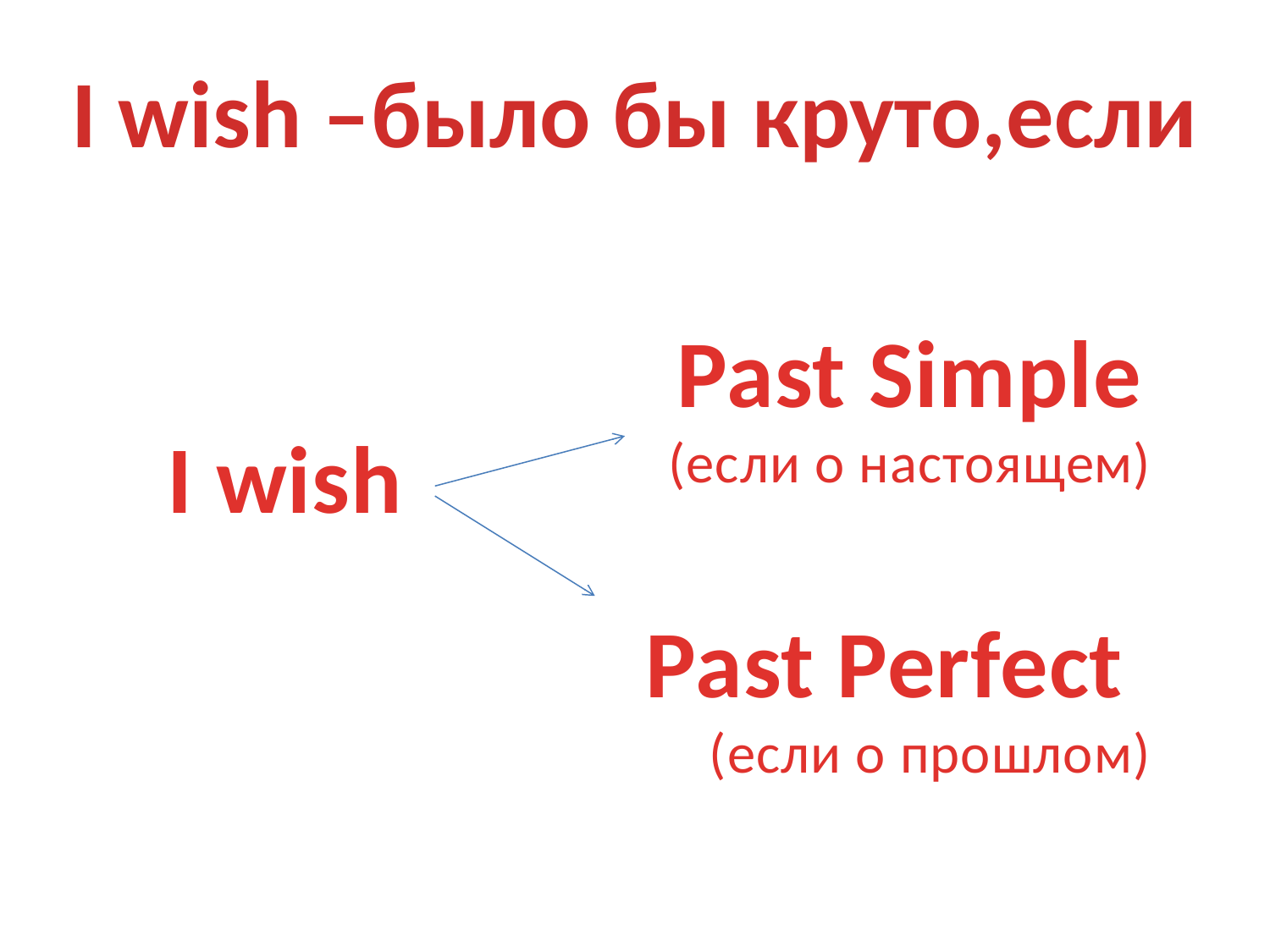

I wish –было бы круто,если
Past Simple (если о настоящем)
I wish
Past Perfect     (если о прошлом)